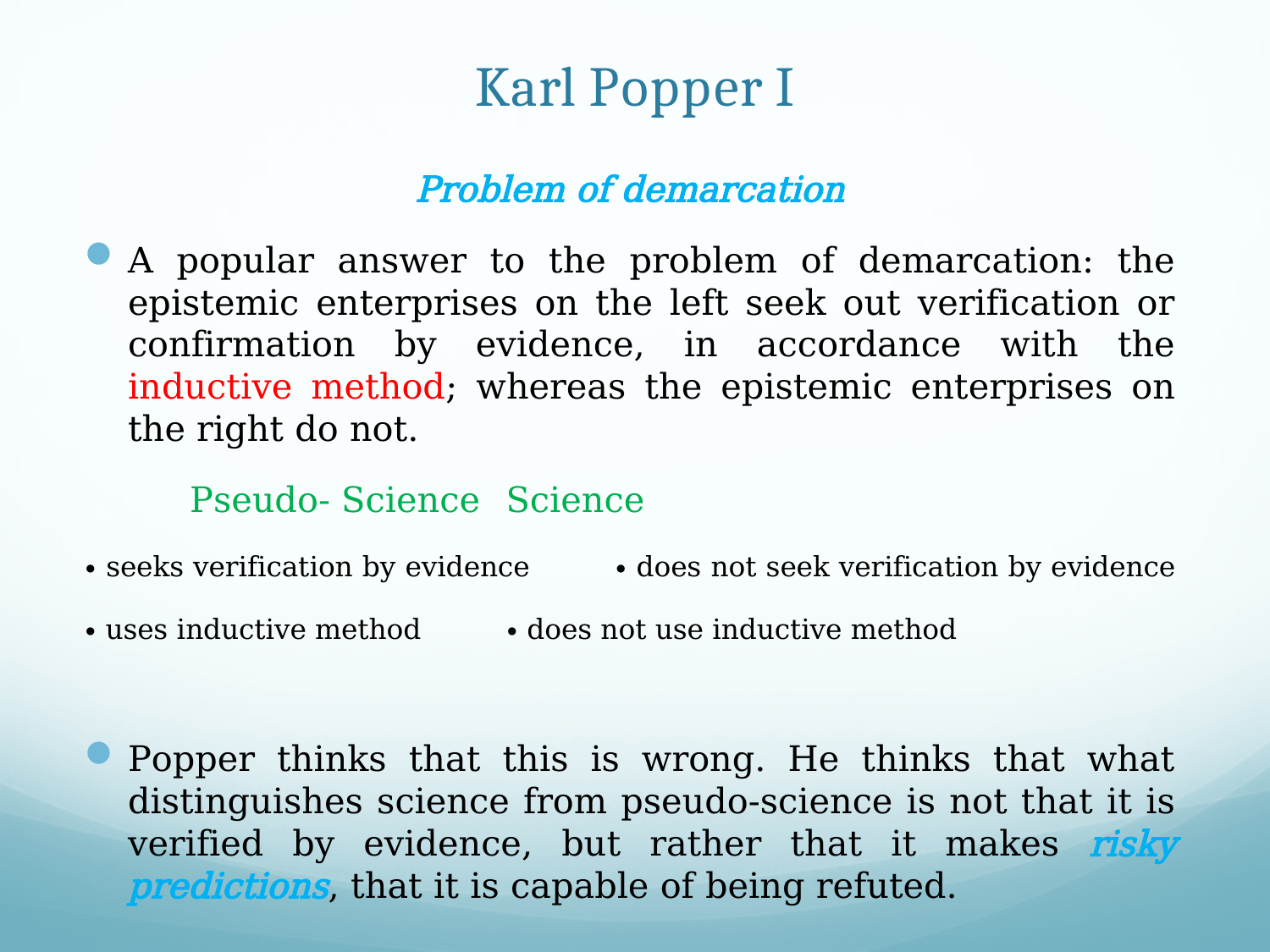

# Karl Popper I
Problem of demarcation
A popular answer to the problem of demarcation: the epistemic enterprises on the left seek out verification or confirmation by evidence, in accordance with the inductive method; whereas the epistemic enterprises on the right do not.
	Pseudo- Science 			Science
• seeks verification by evidence 	• does not seek verification by evidence
• uses inductive method 		• does not use inductive method

Popper thinks that this is wrong. He thinks that what distinguishes science from pseudo-science is not that it is verified by evidence, but rather that it makes risky predictions, that it is capable of being refuted.